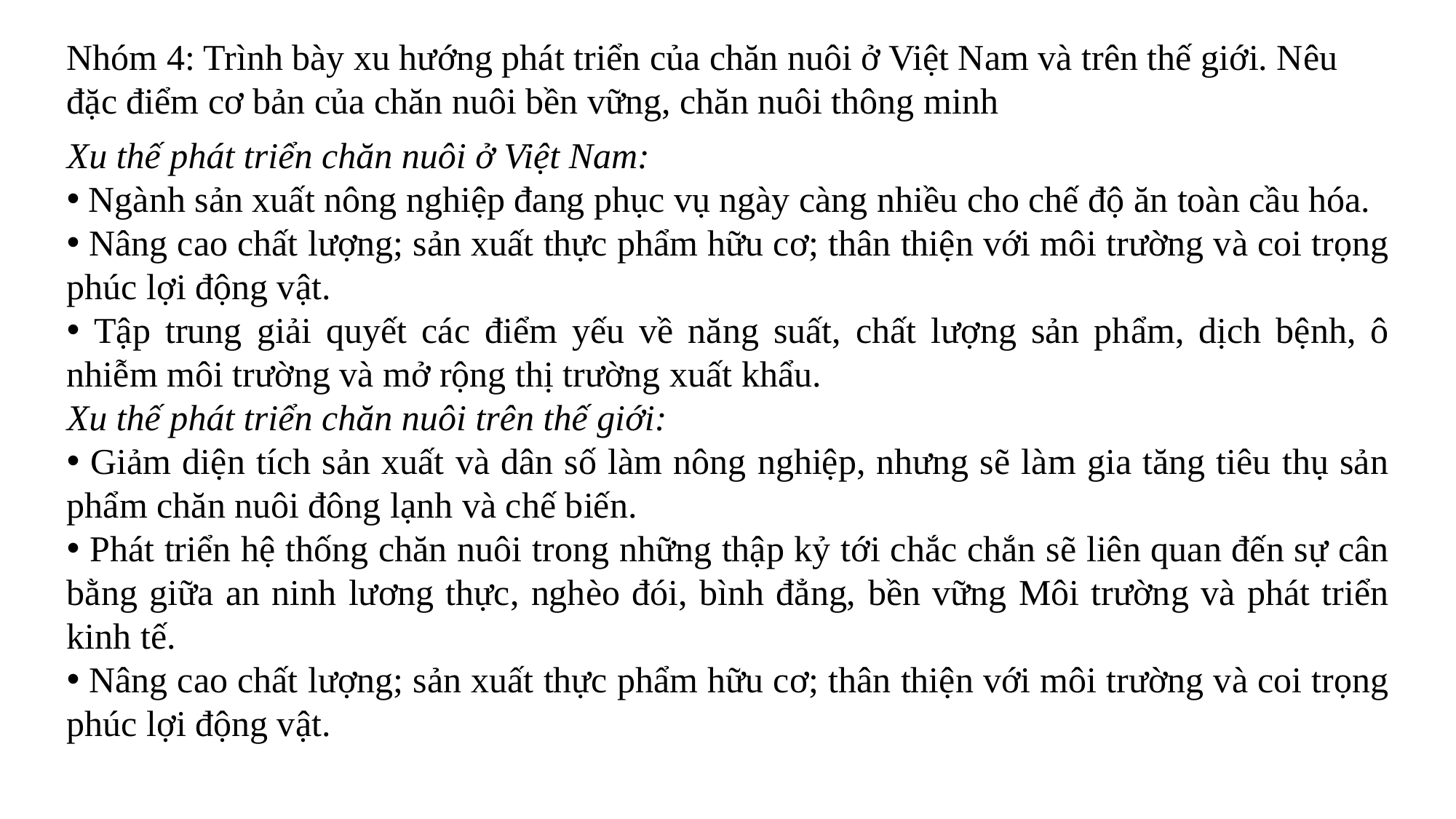

Nhóm 4: Trình bày xu hướng phát triển của chăn nuôi ở Việt Nam và trên thế giới. Nêu đặc điểm cơ bản của chăn nuôi bền vững, chăn nuôi thông minh
Xu thế phát triển chăn nuôi ở Việt Nam:
 Ngành sản xuất nông nghiệp đang phục vụ ngày càng nhiều cho chế độ ăn toàn cầu hóa.
 Nâng cao chất lượng; sản xuất thực phẩm hữu cơ; thân thiện với môi trường và coi trọng phúc lợi động vật.
 Tập trung giải quyết các điểm yếu về năng suất, chất lượng sản phẩm, dịch bệnh, ô nhiễm môi trường và mở rộng thị trường xuất khẩu.
Xu thế phát triển chăn nuôi trên thế giới:
 Giảm diện tích sản xuất và dân số làm nông nghiệp, nhưng sẽ làm gia tăng tiêu thụ sản phẩm chăn nuôi đông lạnh và chế biến.
 Phát triển hệ thống chăn nuôi trong những thập kỷ tới chắc chắn sẽ liên quan đến sự cân bằng giữa an ninh lương thực, nghèo đói, bình đẳng, bền vững Môi trường và phát triển kinh tế.
 Nâng cao chất lượng; sản xuất thực phẩm hữu cơ; thân thiện với môi trường và coi trọng phúc lợi động vật.